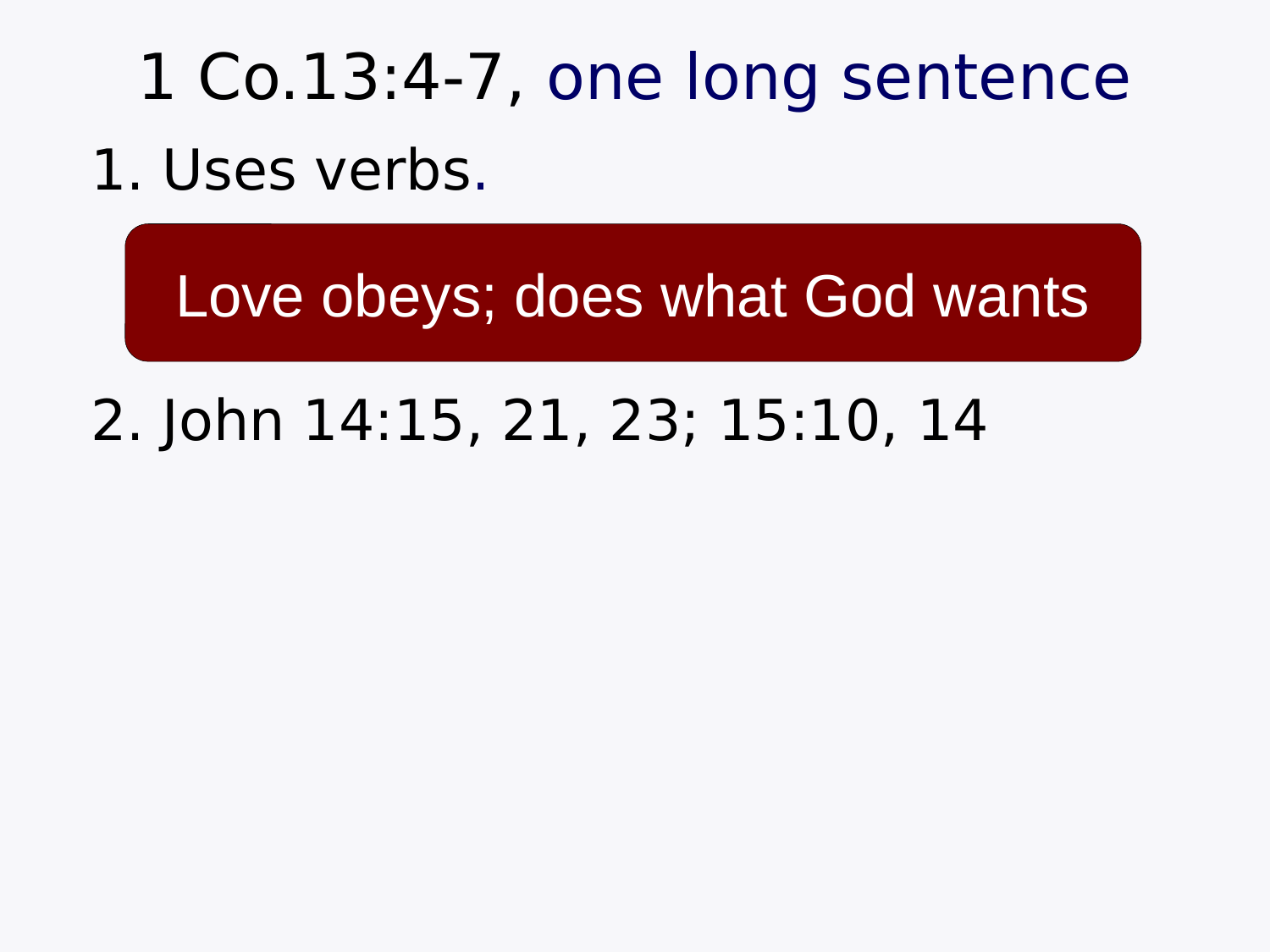

# 1 Co.13:4-7, one long sentence
Uses verbs.

John 14:15, 21, 23; 15:10, 14
Love obeys; does what God wants